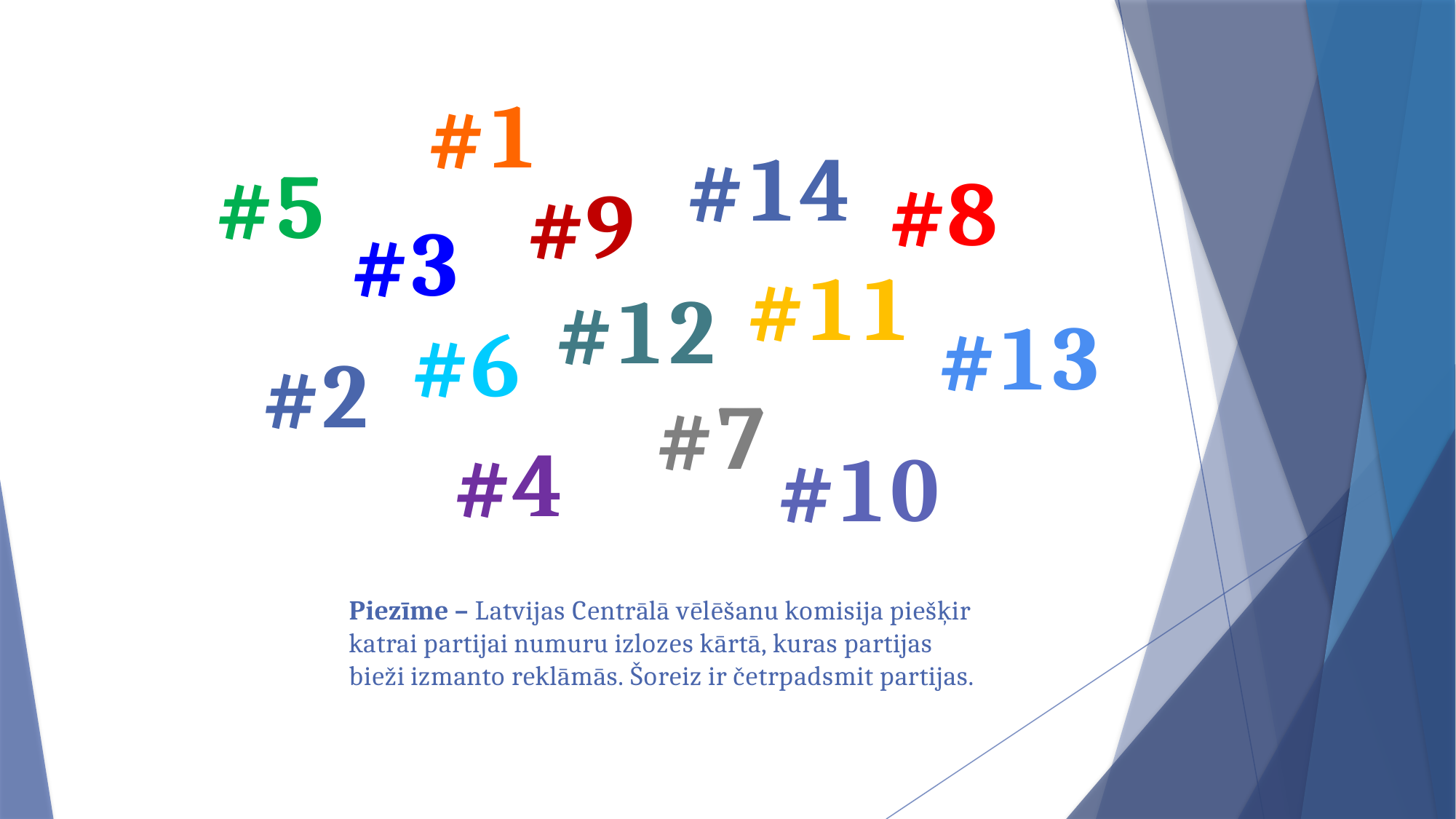

#1
#14
#5
#8
#9
#3
#11
#12
#13
#6
#2
#7
#4
#10
Piezīme – Latvijas Centrālā vēlēšanu komisija piešķir katrai partijai numuru izlozes kārtā, kuras partijas bieži izmanto reklāmās. Šoreiz ir četrpadsmit partijas.